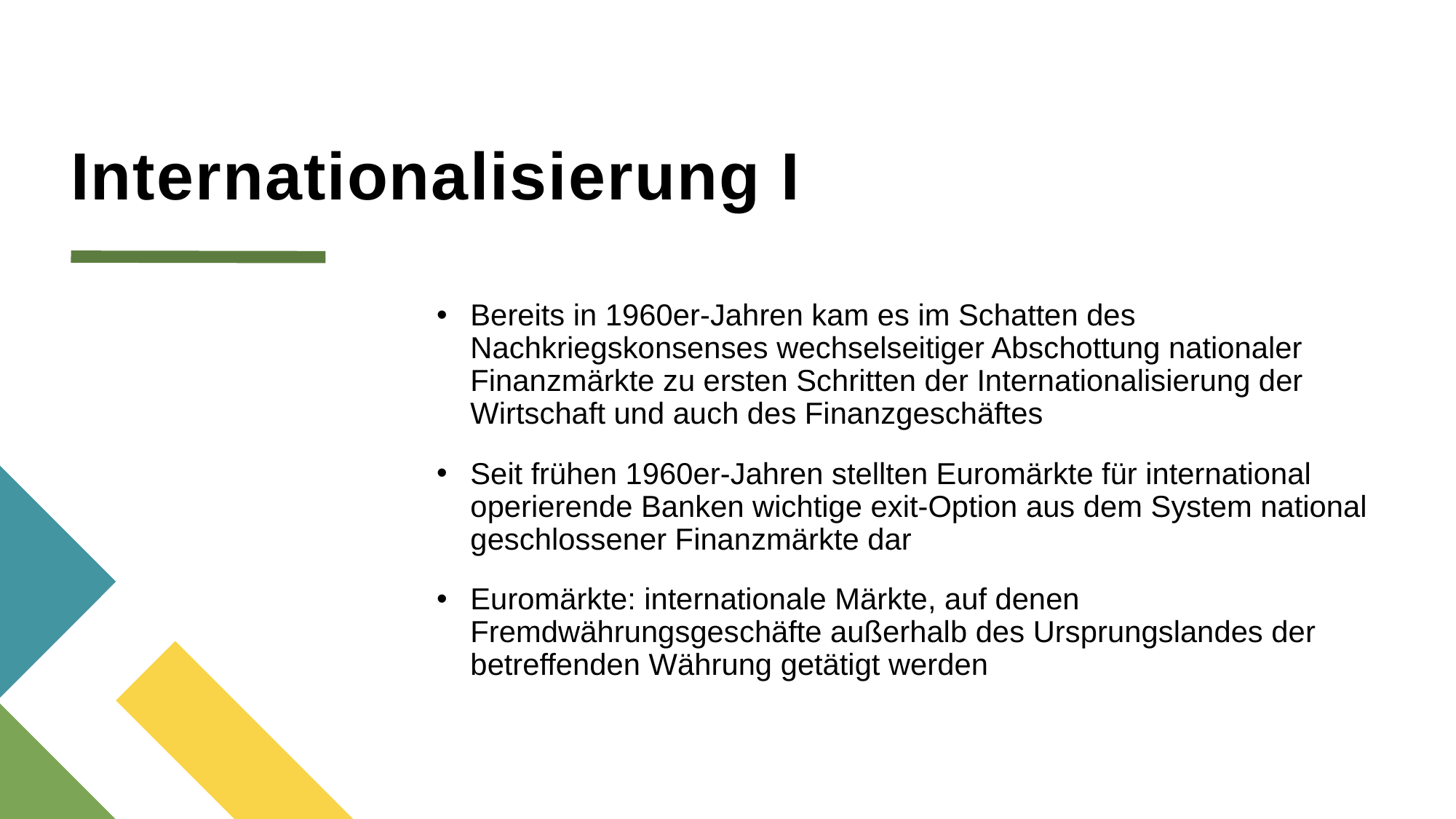

# Internationalisierung I
Bereits in 1960er-Jahren kam es im Schatten des Nachkriegskonsenses wechselseitiger Abschottung nationaler Finanzmärkte zu ersten Schritten der Internationalisierung der Wirtschaft und auch des Finanzgeschäftes
Seit frühen 1960er-Jahren stellten Euromärkte für international operierende Banken wichtige exit-Option aus dem System national geschlossener Finanzmärkte dar
Euromärkte: internationale Märkte, auf denen Fremdwährungsgeschäfte außerhalb des Ursprungslandes der betreffenden Währung getätigt werden